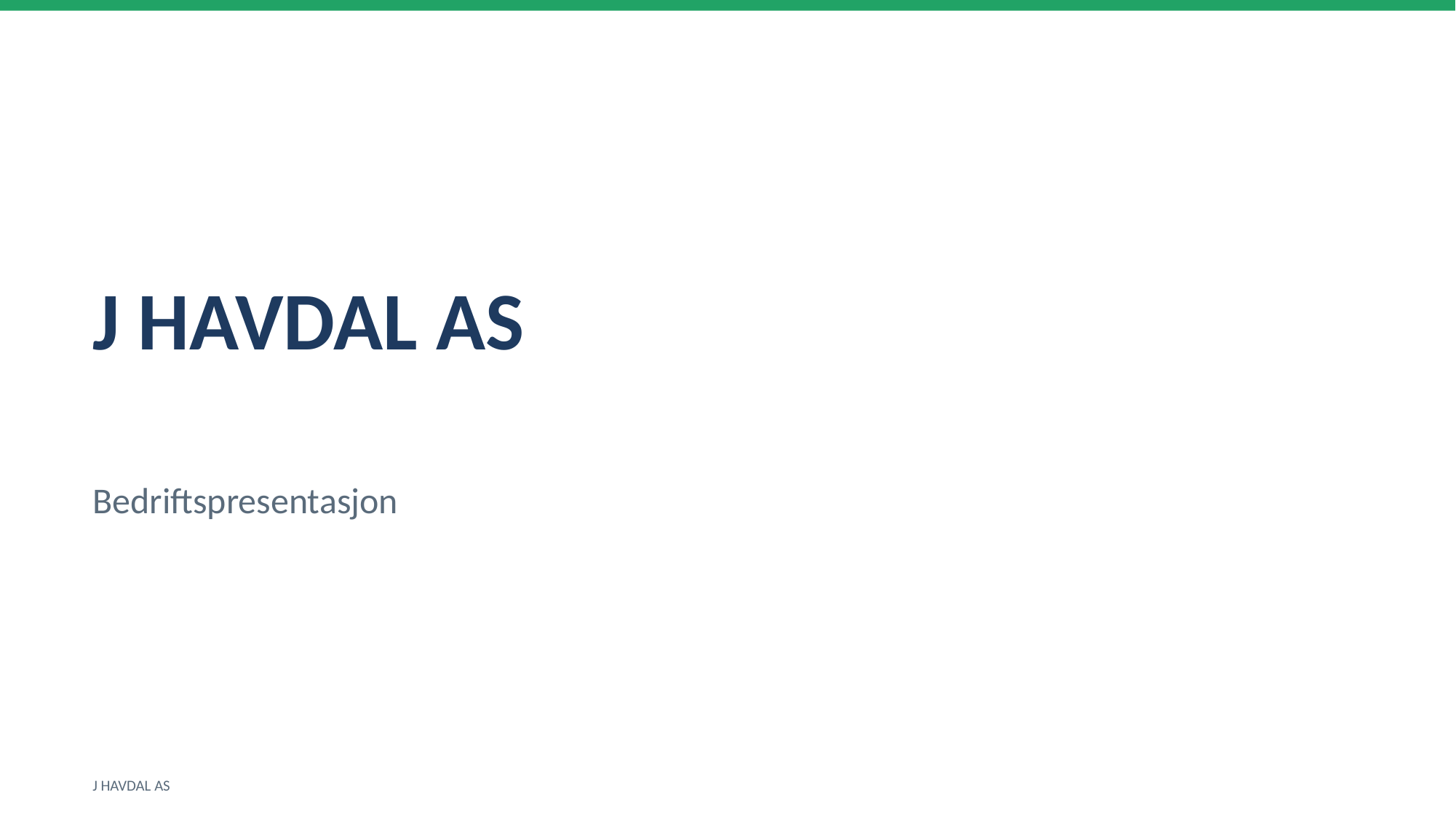

J HAVDAL AS
Bedriftspresentasjon
J HAVDAL AS